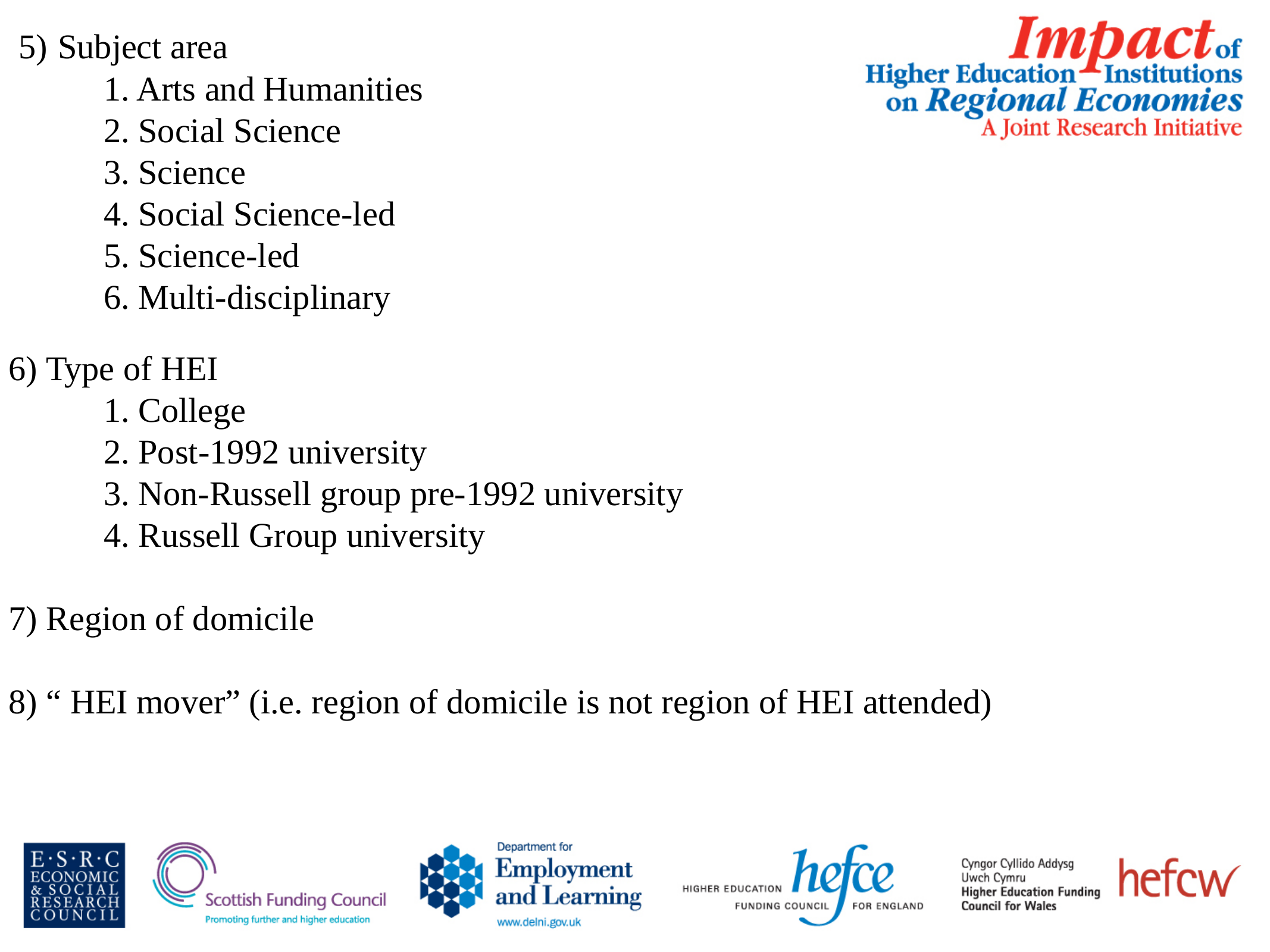

5) Subject area
           1. Arts and Humanities
           2. Social Science
           3. Science
           4. Social Science-led
           5. Science-led
           6. Multi-disciplinary
6) Type of HEI
           1. College
           2. Post-1992 university
           3. Non-Russell group pre-1992 university
           4. Russell Group university

7) Region of domicile

8) “ HEI mover” (i.e. region of domicile is not region of HEI attended)